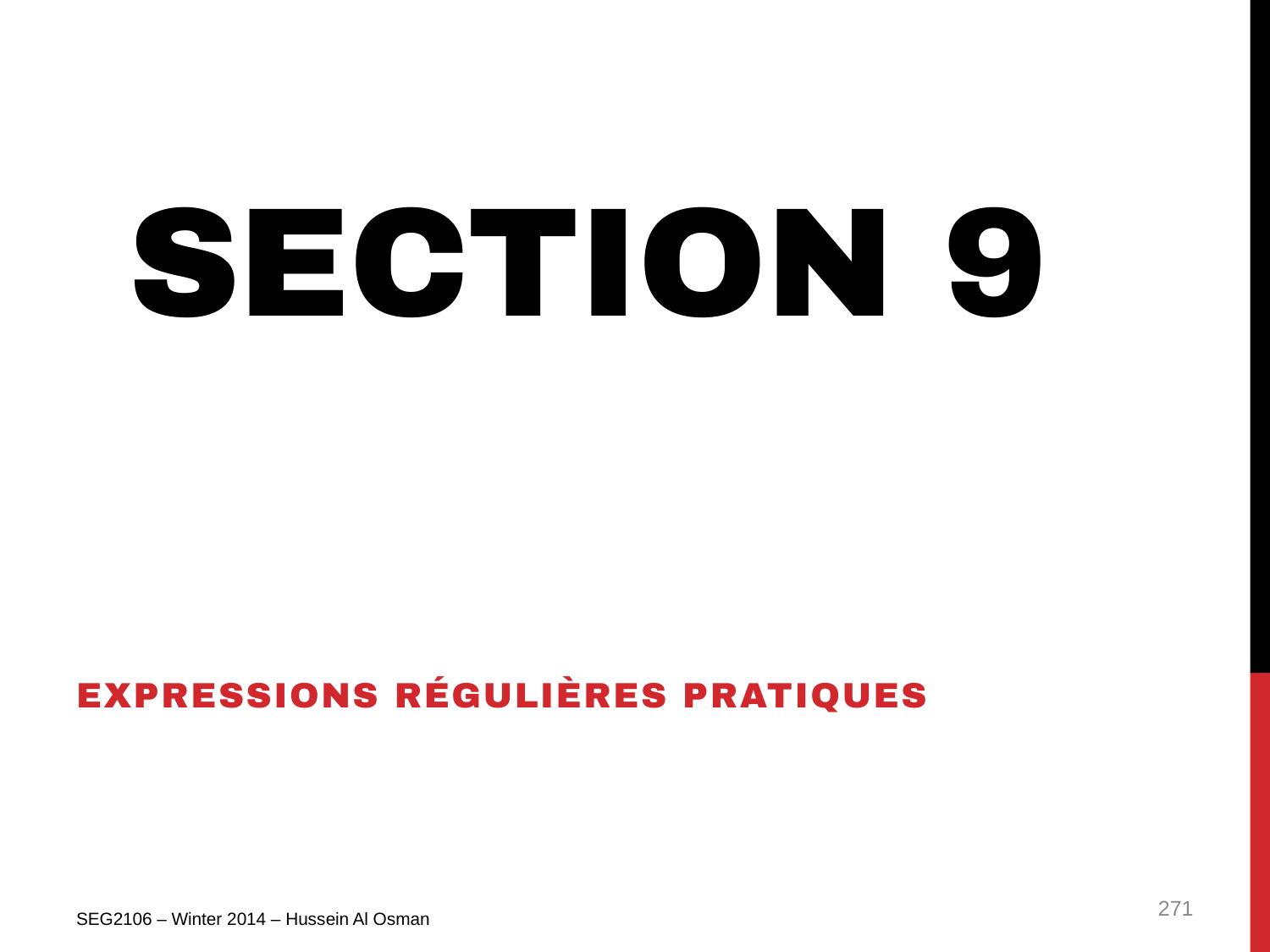

# Section 9
Expressions régulières pratiques
SEG2106 – Winter 2014 – Hussein Al Osman
271